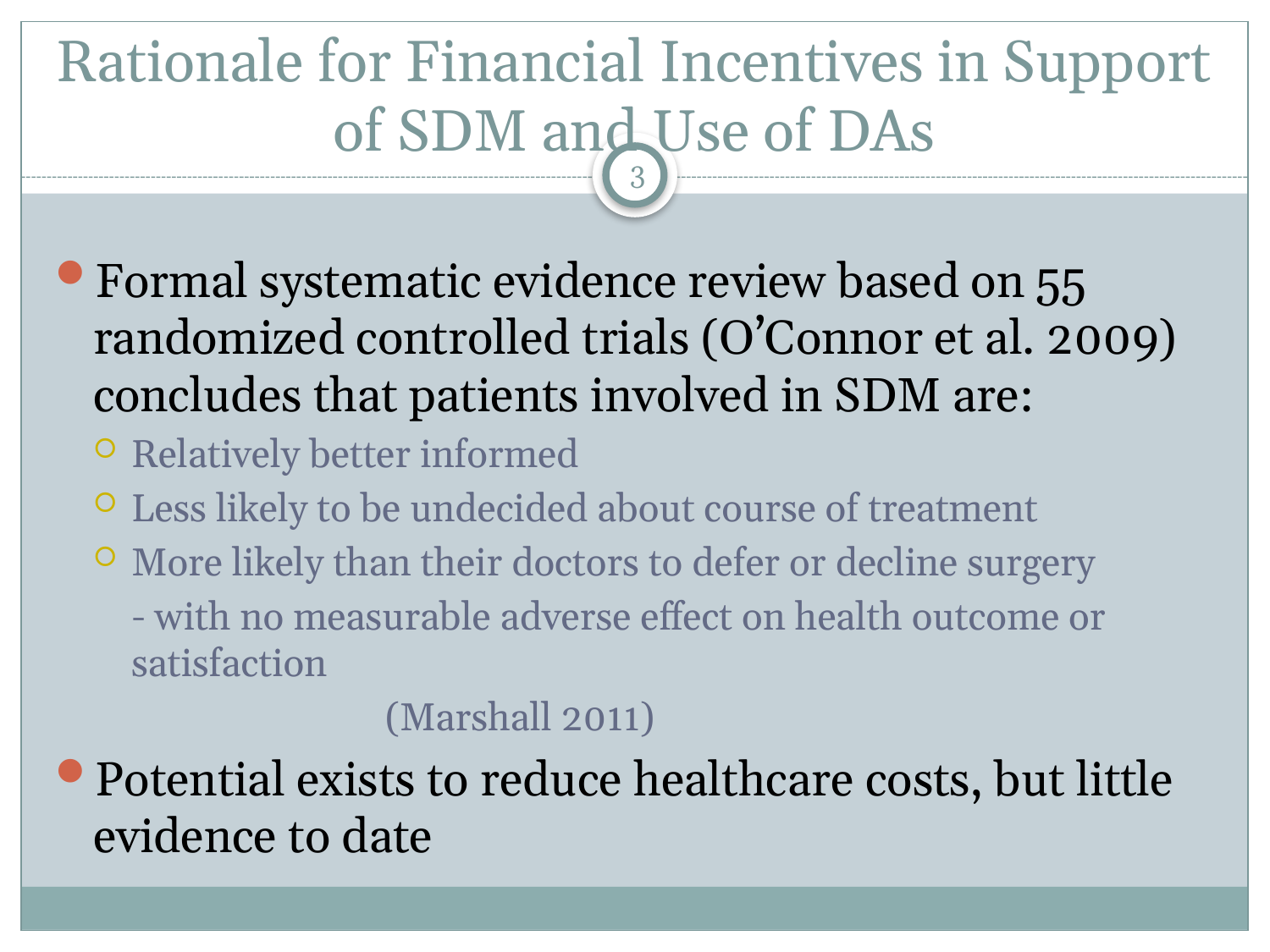

# Rationale for Financial Incentives in Support of SDM and Use of DAs
3
Formal systematic evidence review based on 55 randomized controlled trials (O’Connor et al. 2009) concludes that patients involved in SDM are:
Relatively better informed
Less likely to be undecided about course of treatment
More likely than their doctors to defer or decline surgery
	- with no measurable adverse effect on health outcome or satisfaction
			(Marshall 2011)
Potential exists to reduce healthcare costs, but little evidence to date